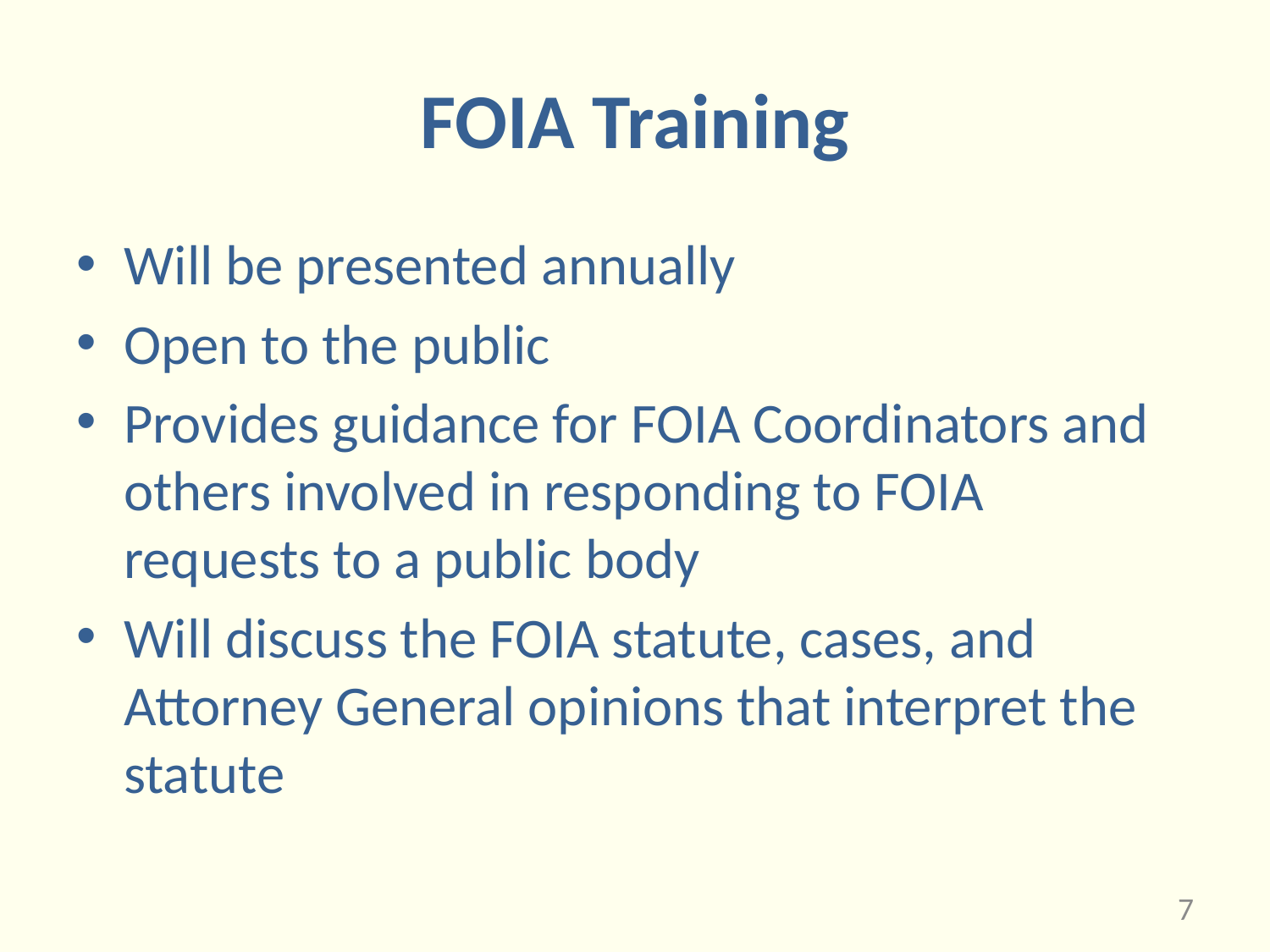

# FOIA Training
Will be presented annually
Open to the public
Provides guidance for FOIA Coordinators and others involved in responding to FOIA requests to a public body
Will discuss the FOIA statute, cases, and Attorney General opinions that interpret the statute

7